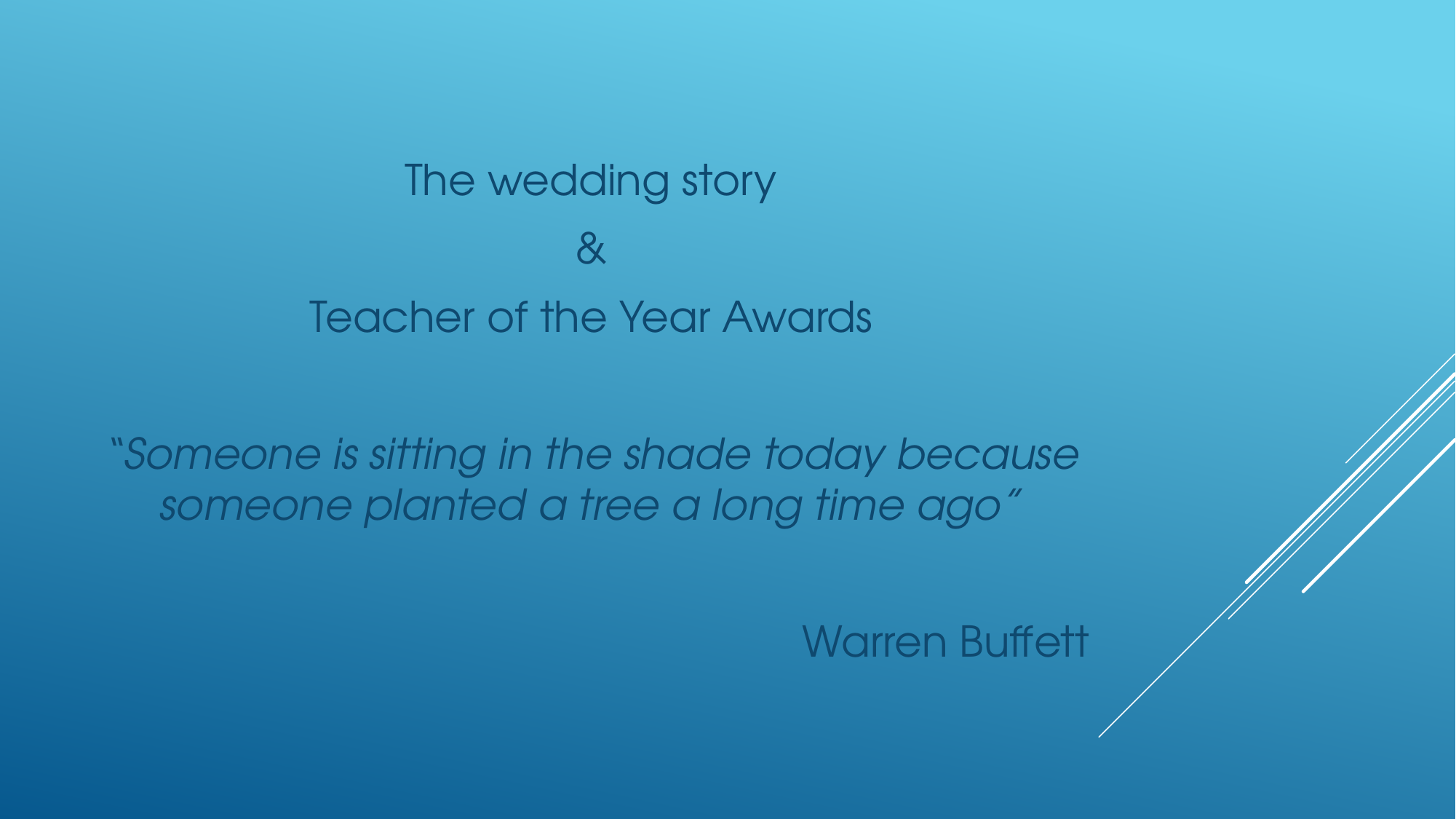

The wedding story
&
Teacher of the Year Awards

“Someone is sitting in the shade today because someone planted a tree a long time ago”

Warren Buffett
#